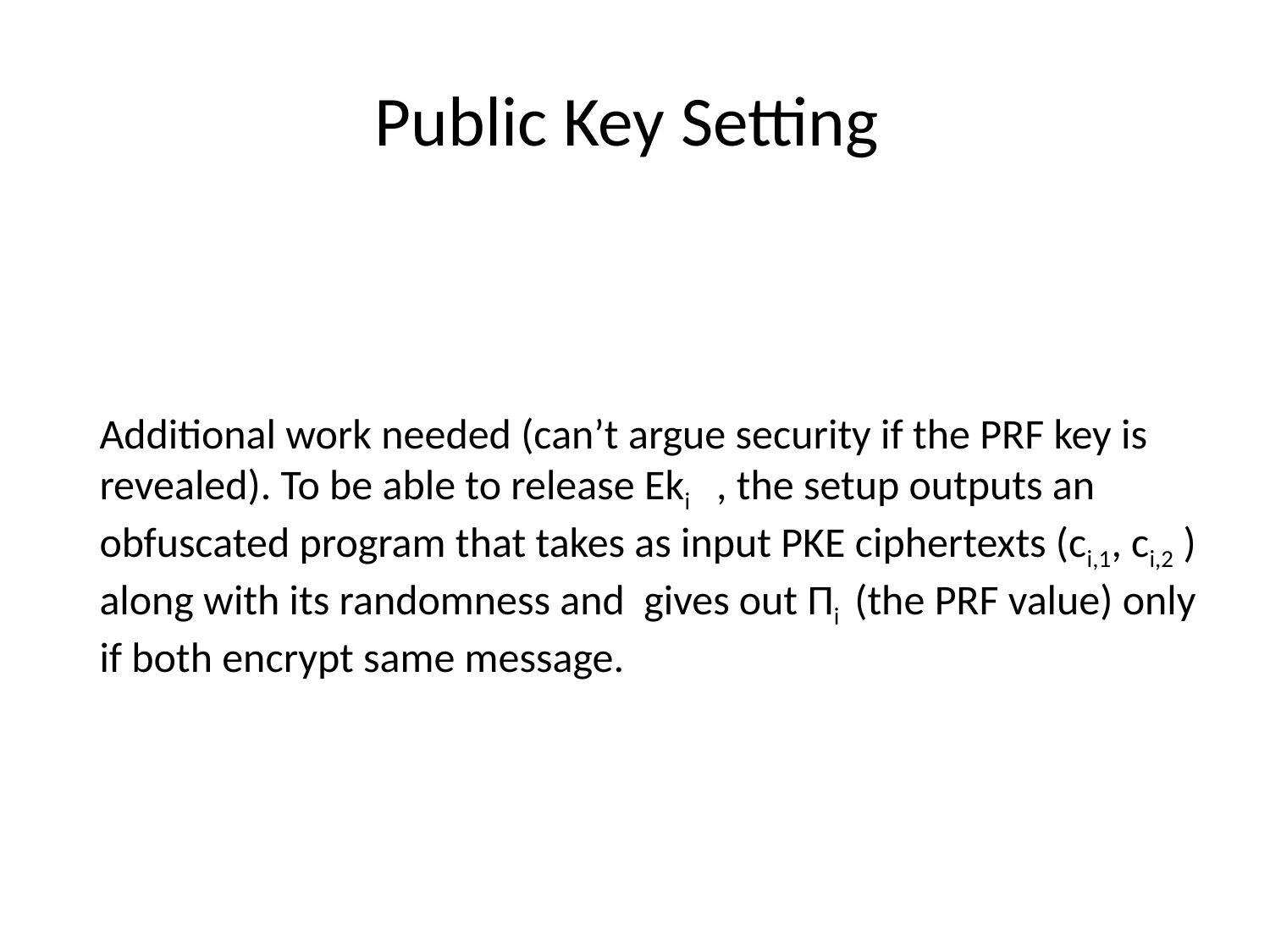

# Public Key Setting

Additional work needed (can’t argue security if the PRF key is revealed). To be able to release Eki    , the setup outputs an obfuscated program that takes as input PKE ciphertexts (ci,1, ci,2 ) along with its randomness and  gives out Πi  (the PRF value) only if both encrypt same message.